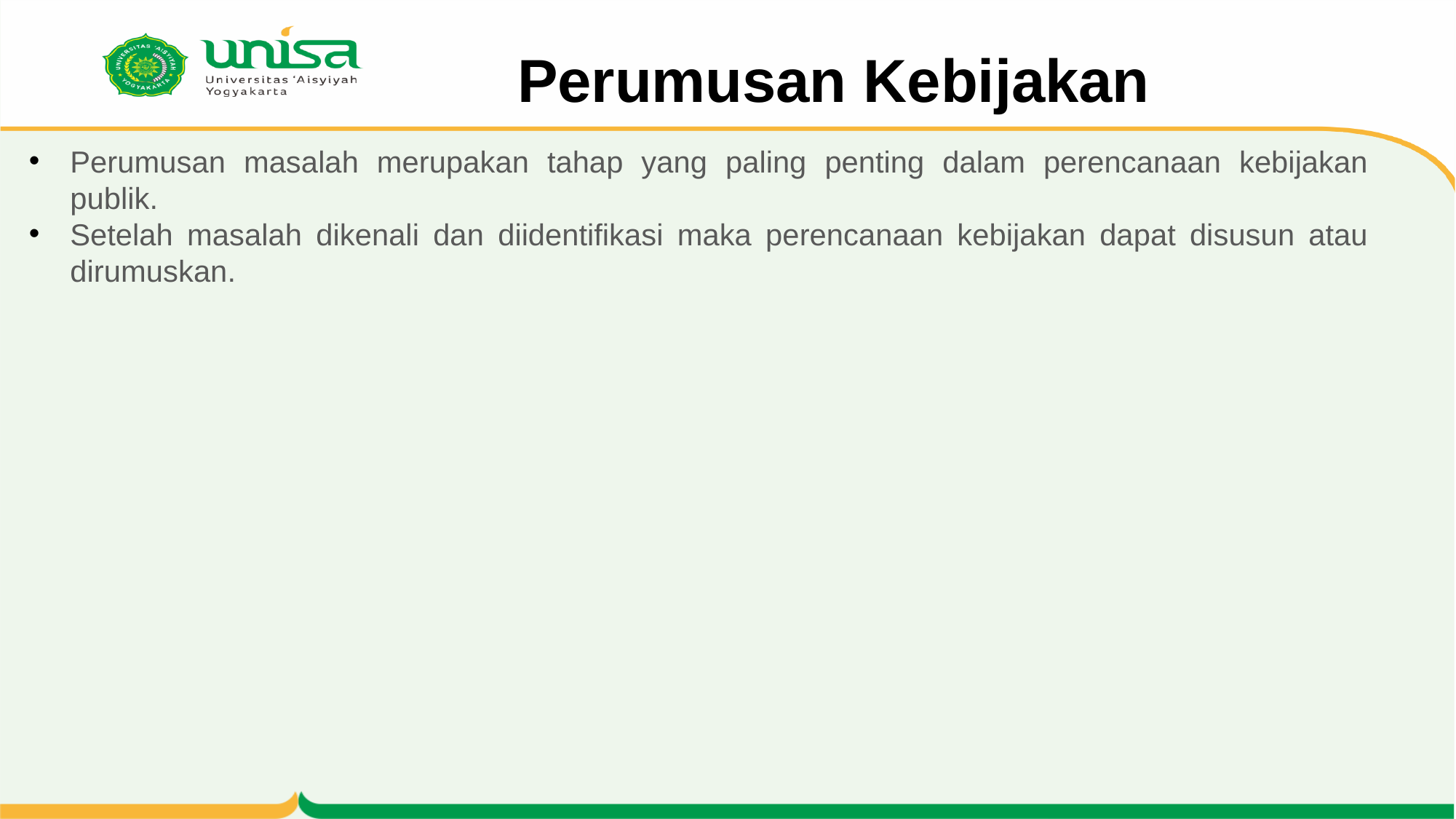

# Perumusan Kebijakan
Perumusan masalah merupakan tahap yang paling penting dalam perencanaan kebijakan publik.
Setelah masalah dikenali dan diidentifikasi maka perencanaan kebijakan dapat disusun atau dirumuskan.